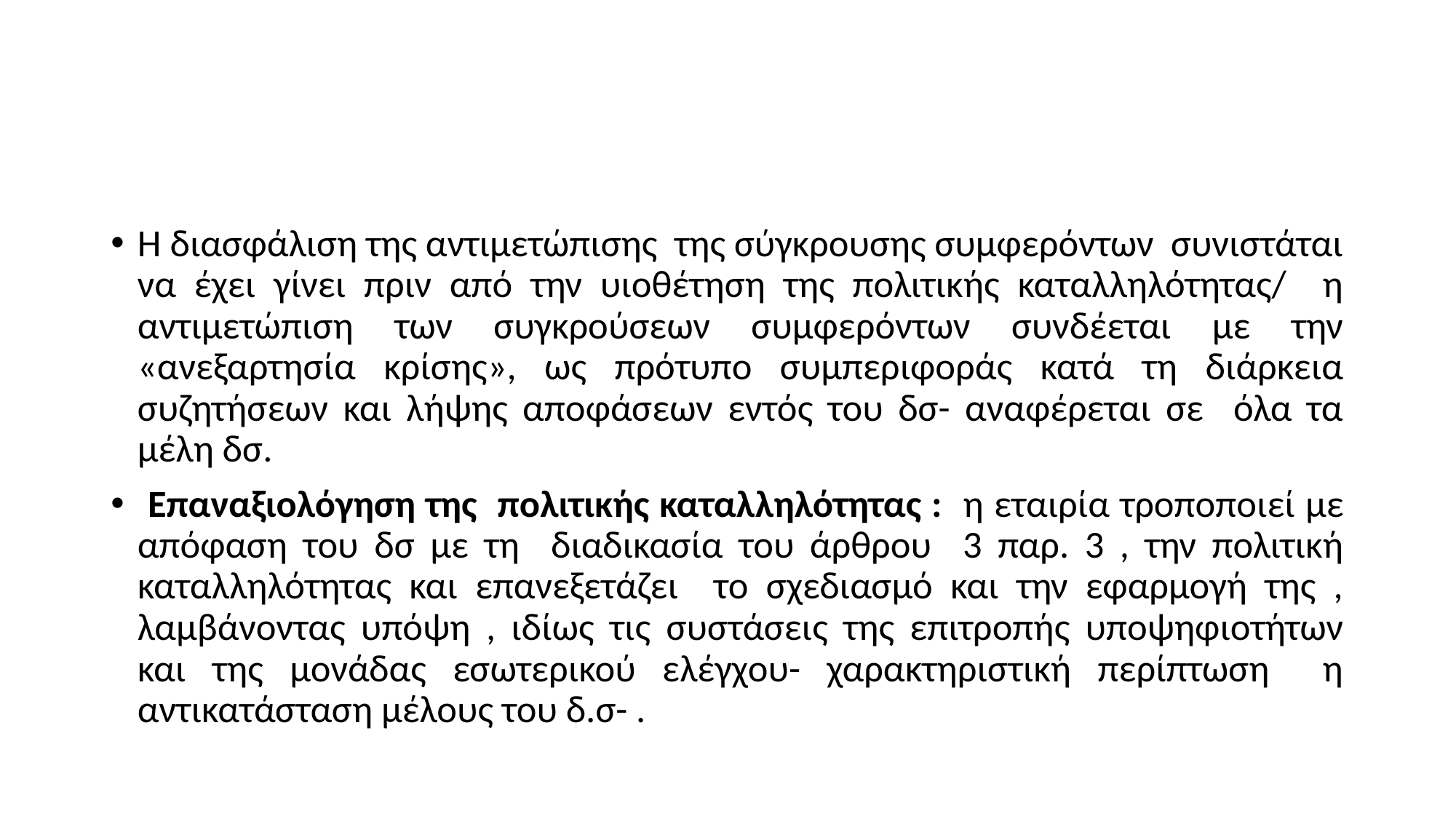

#
Η διασφάλιση της αντιμετώπισης  της σύγκρουσης συμφερόντων  συνιστάται να έχει γίνει πριν από την υιοθέτηση της πολιτικής καταλληλότητας/  η αντιμετώπιση των συγκρούσεων συμφερόντων συνδέεται με την «ανεξαρτησία κρίσης», ως πρότυπο συμπεριφοράς κατά τη διάρκεια συζητήσεων και λήψης αποφάσεων εντός του δσ- αναφέρεται σε  όλα τα μέλη δσ.
 Επαναξιολόγηση της  πολιτικής καταλληλότητας :  η εταιρία τροποποιεί με απόφαση του δσ με τη  διαδικασία του άρθρου  3 παρ. 3 , την πολιτική καταλληλότητας και επανεξετάζει  το σχεδιασμό και την εφαρμογή της , λαμβάνοντας υπόψη , ιδίως τις συστάσεις της επιτροπής υποψηφιοτήτων και της μονάδας εσωτερικού ελέγχου- χαρακτηριστική περίπτωση  η αντικατάσταση μέλους του δ.σ- .